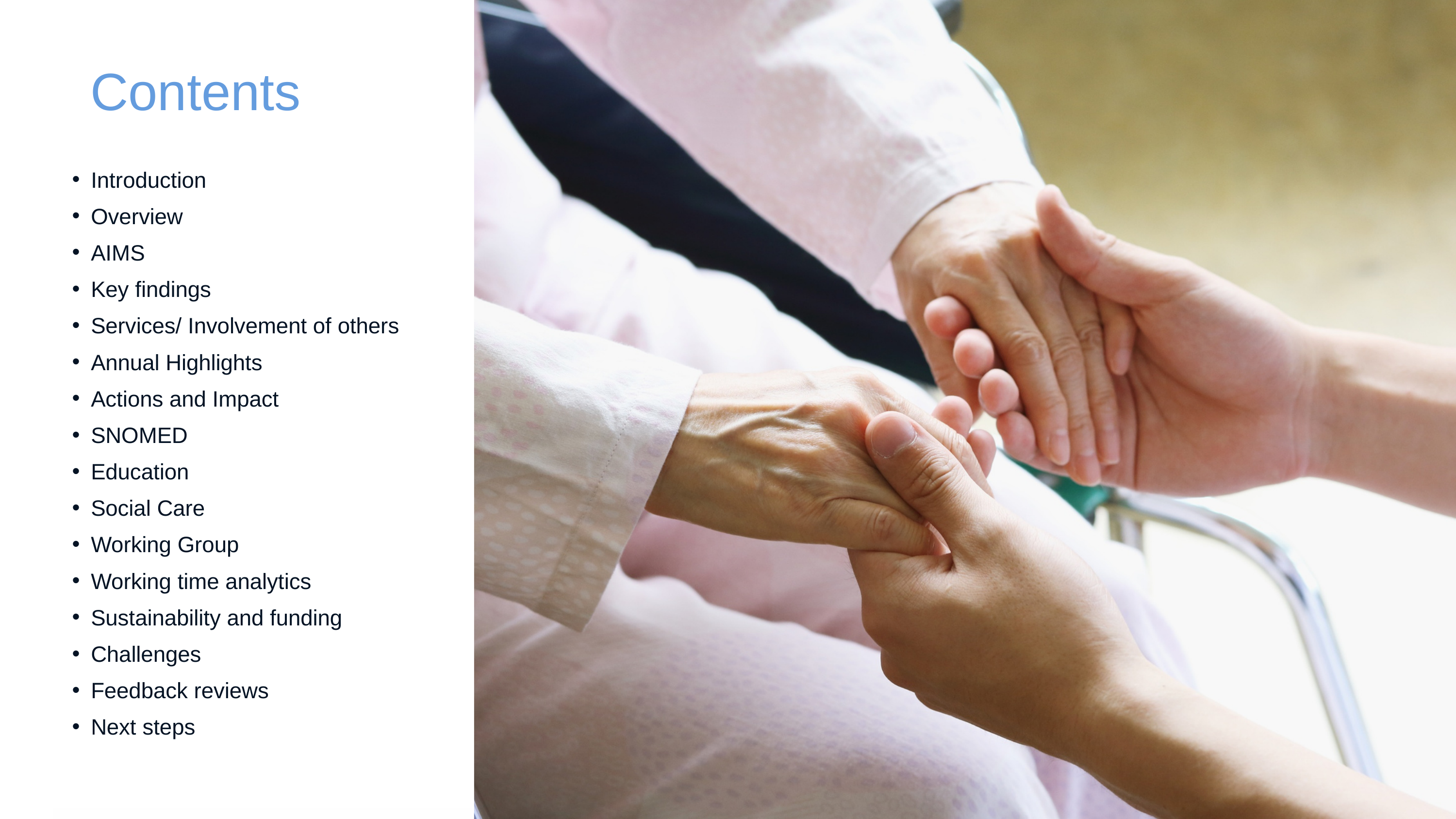

Contents
Introduction
Overview
AIMS
Key findings
Services/ Involvement of others
Annual Highlights
Actions and Impact
SNOMED
Education
Social Care
Working Group
Working time analytics
Sustainability and funding
Challenges
Feedback reviews
Next steps